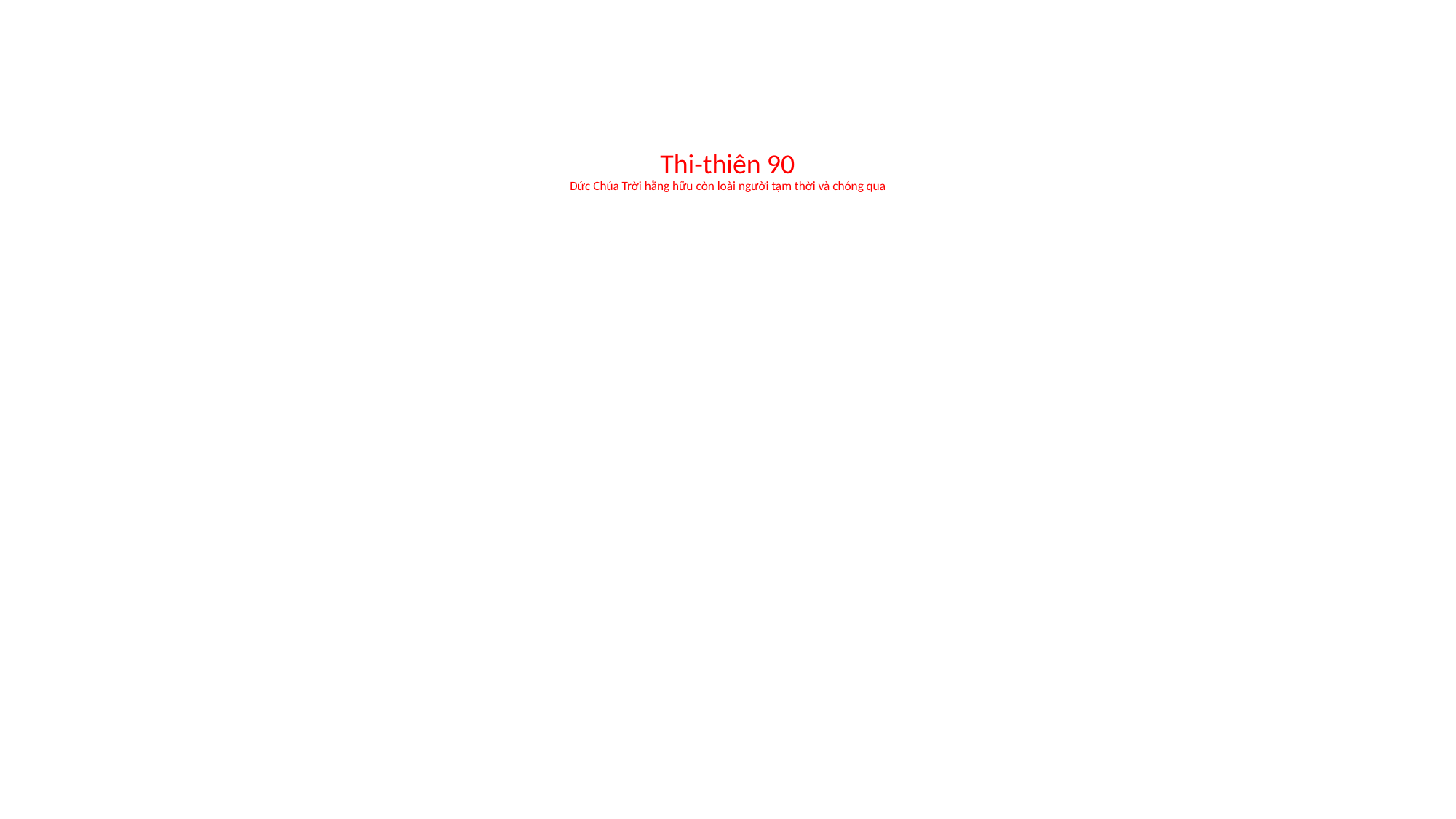

# Thi-thiên 90 Đức Chúa Trời hằng hữu còn loài người tạm thời và chóng qua